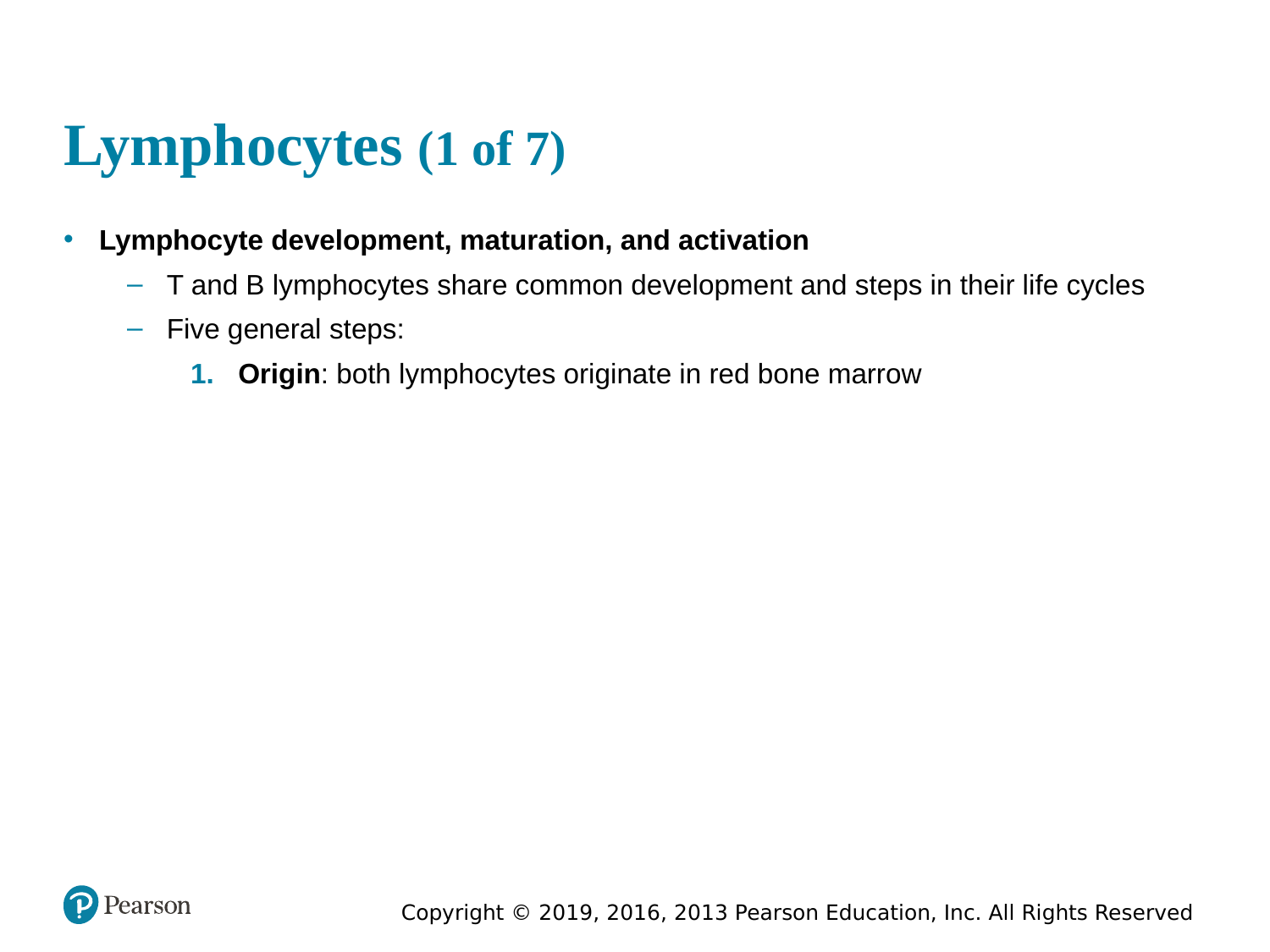

# Lymphocytes (1 of 7)
Lymphocyte development, maturation, and activation
T and B lymphocytes share common development and steps in their life cycles
Five general steps:
Origin: both lymphocytes originate in red bone marrow